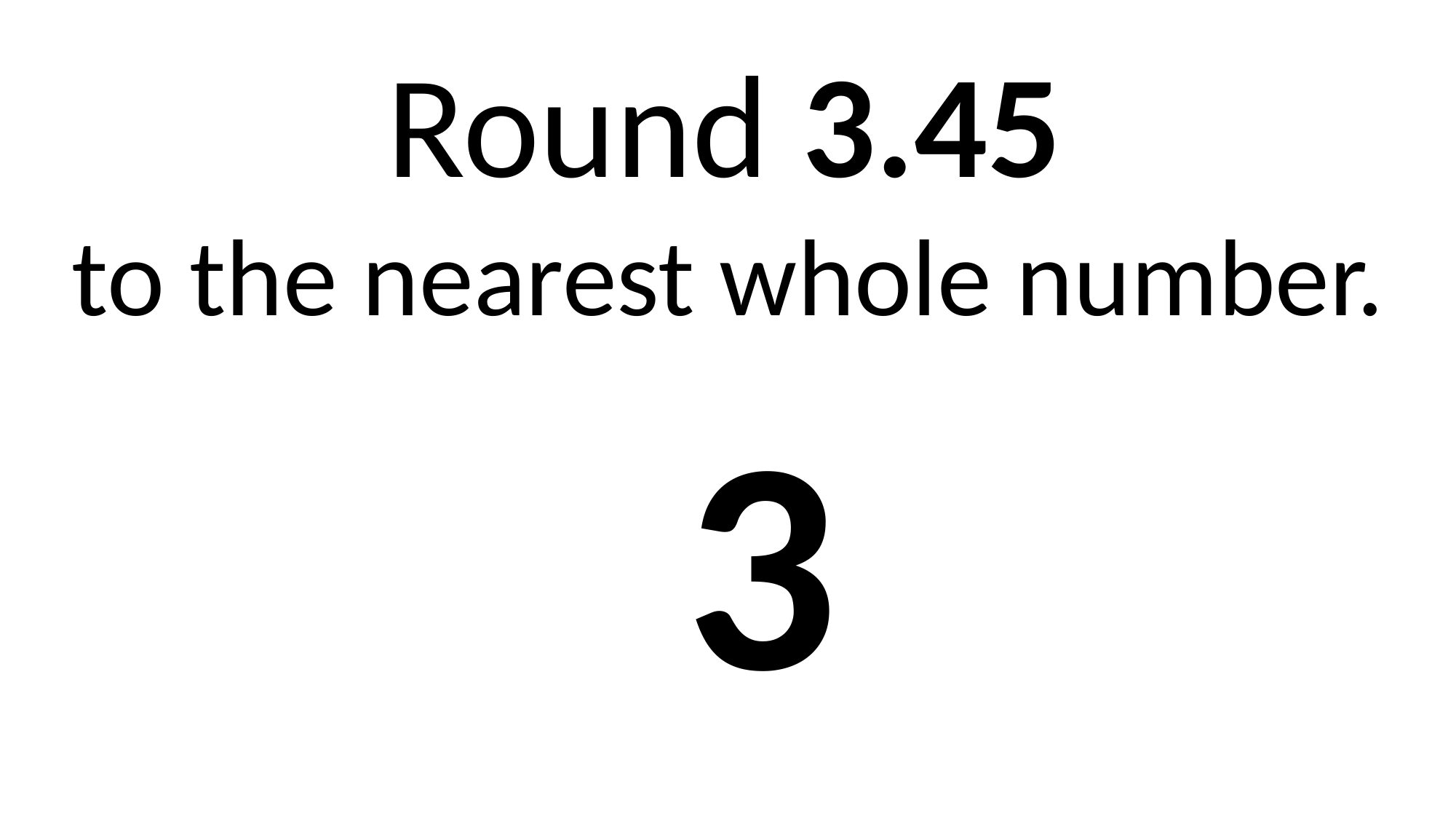

Round 3.45
to the nearest whole number.
3